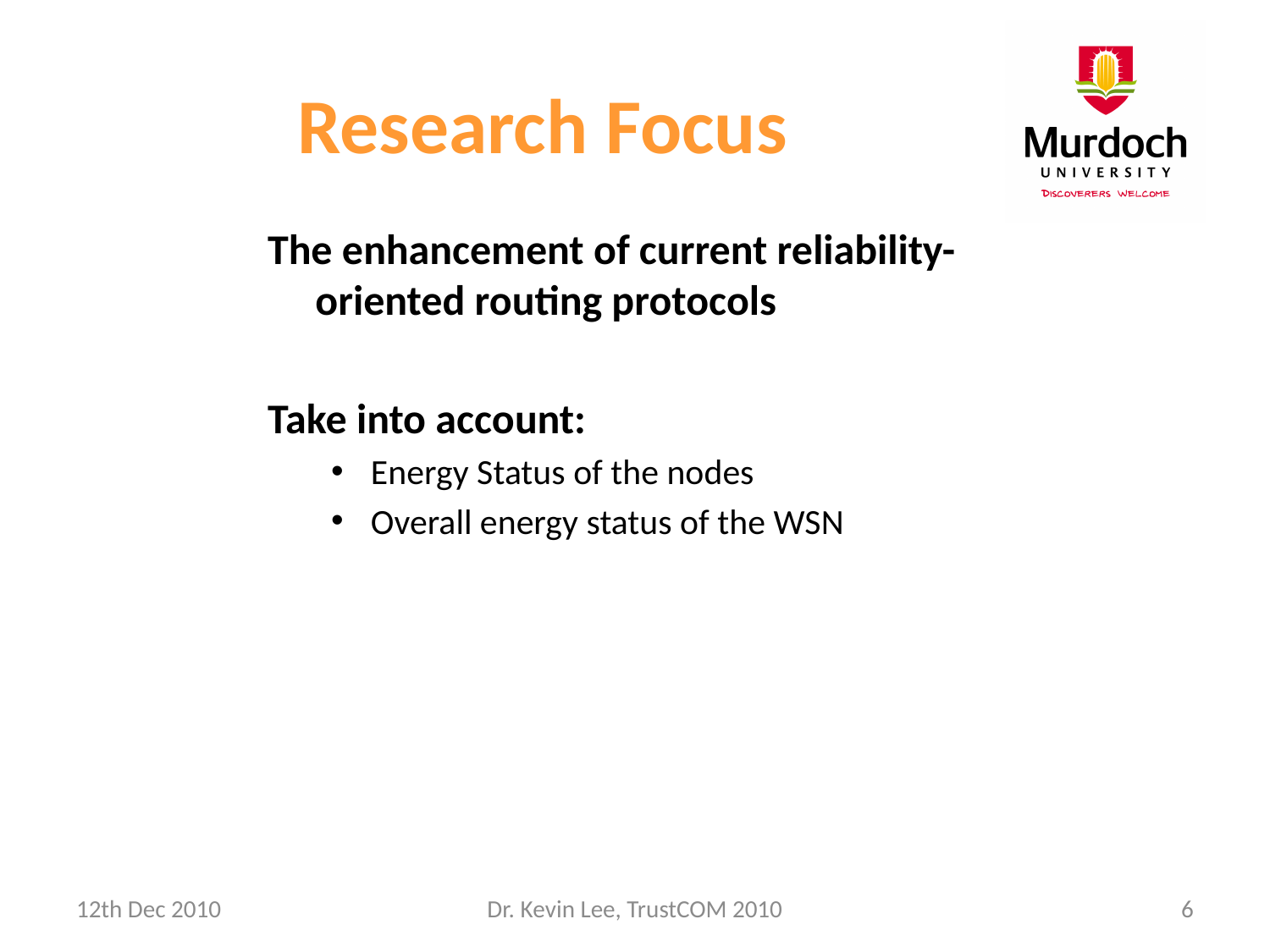

Research Focus
The enhancement of current reliability-oriented routing protocols

Take into account:
Energy Status of the nodes
Overall energy status of the WSN
12th Dec 2010
Dr. Kevin Lee, TrustCOM 2010
6